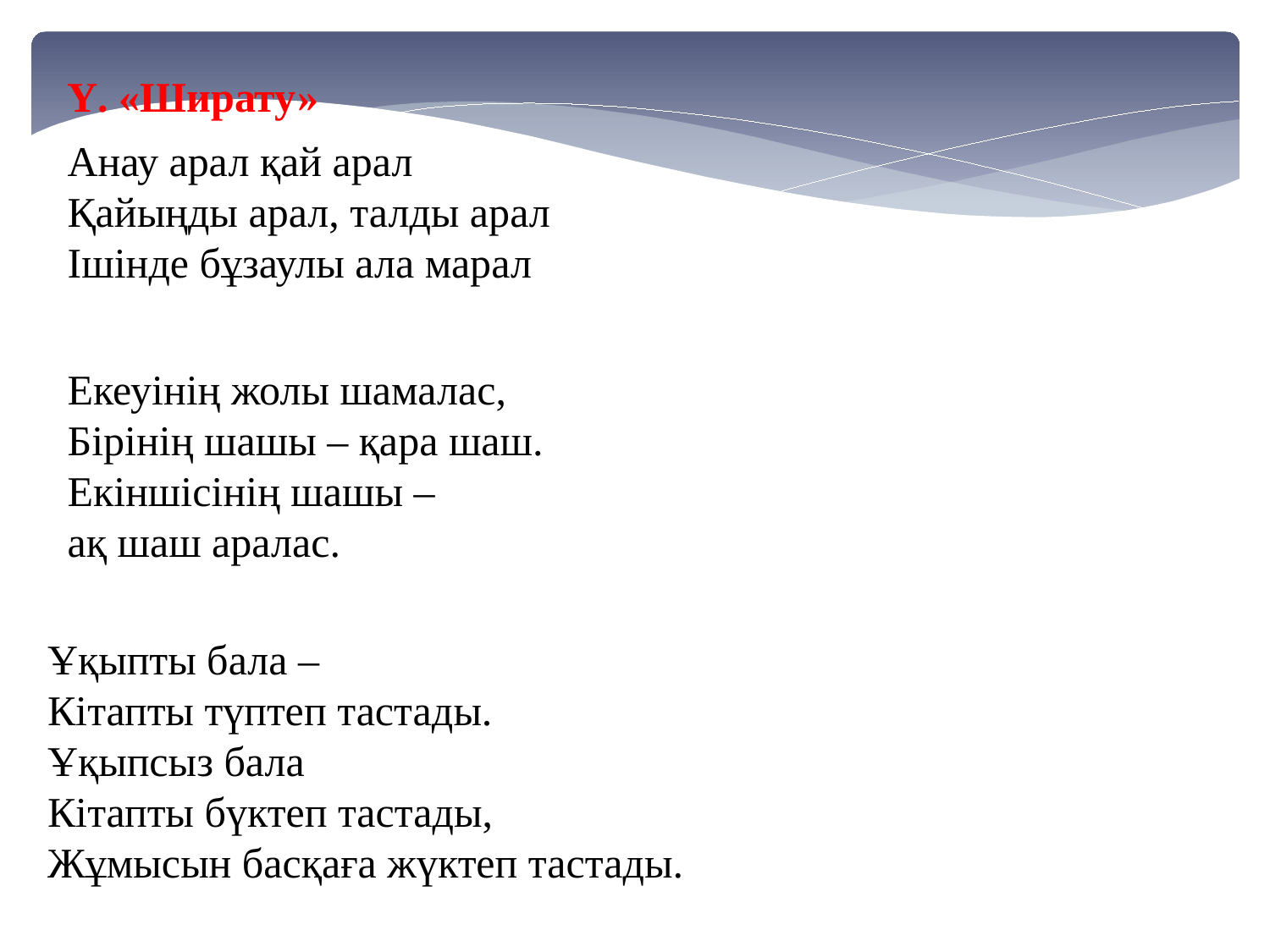

Ү. «Ширату»
Анау арал қай арал
Қайыңды арал, талды арал
Ішінде бұзаулы ала марал
Екеуінің жолы шамалас,
Бірінің шашы – қара шаш.
Екіншісінің шашы –
ақ шаш аралас.
Ұқыпты бала –
Кітапты түптеп тастады.
Ұқыпсыз бала
Кітапты бүктеп тастады,
Жұмысын басқаға жүктеп тастады.